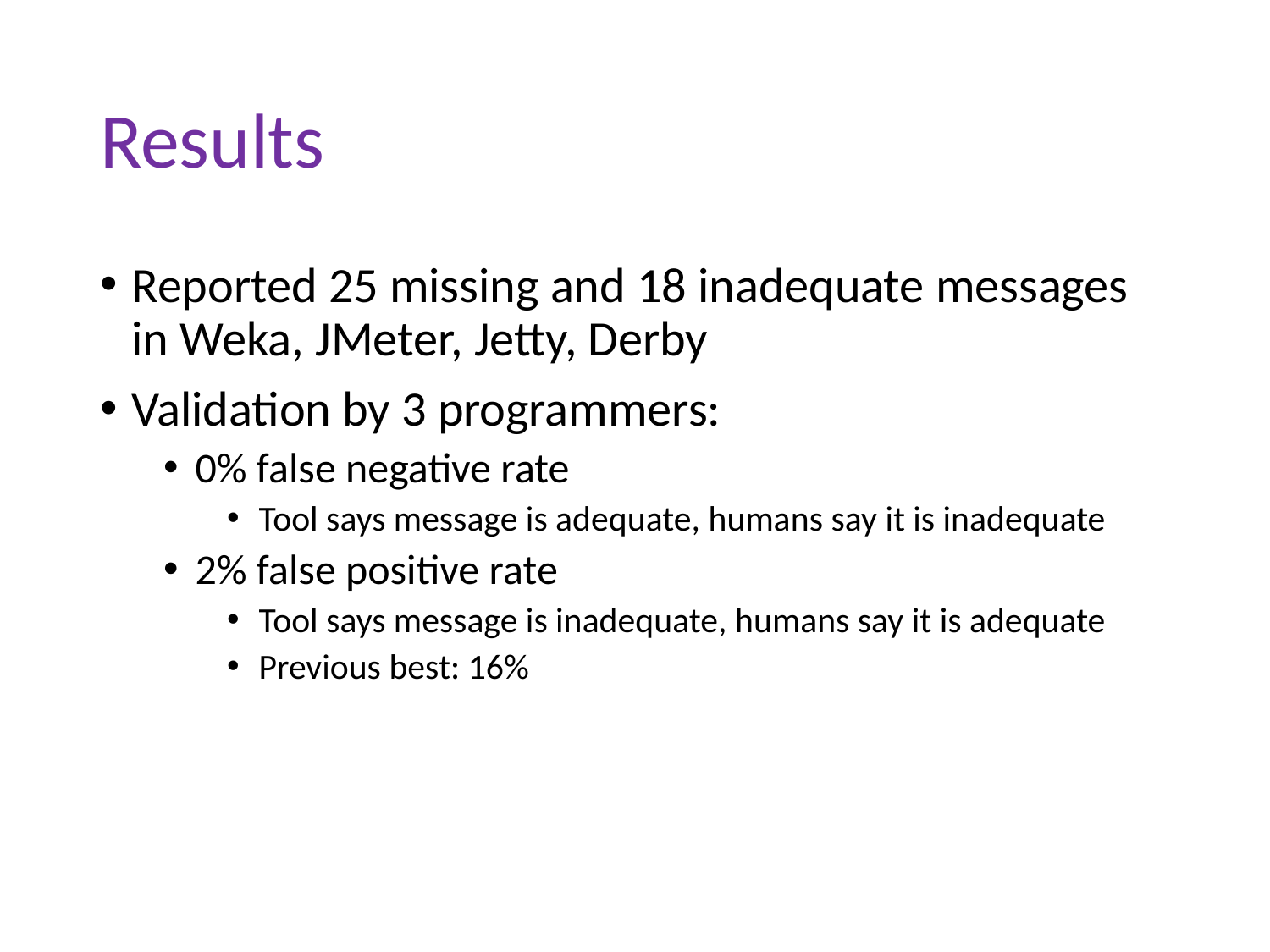

# Results
Reported 25 missing and 18 inadequate messages
in Weka, JMeter, Jetty, Derby
Validation by 3 programmers:
0% false negative rate
Tool says message is adequate, humans say it is inadequate
2% false positive rate
Tool says message is inadequate, humans say it is adequate
Previous best: 16%